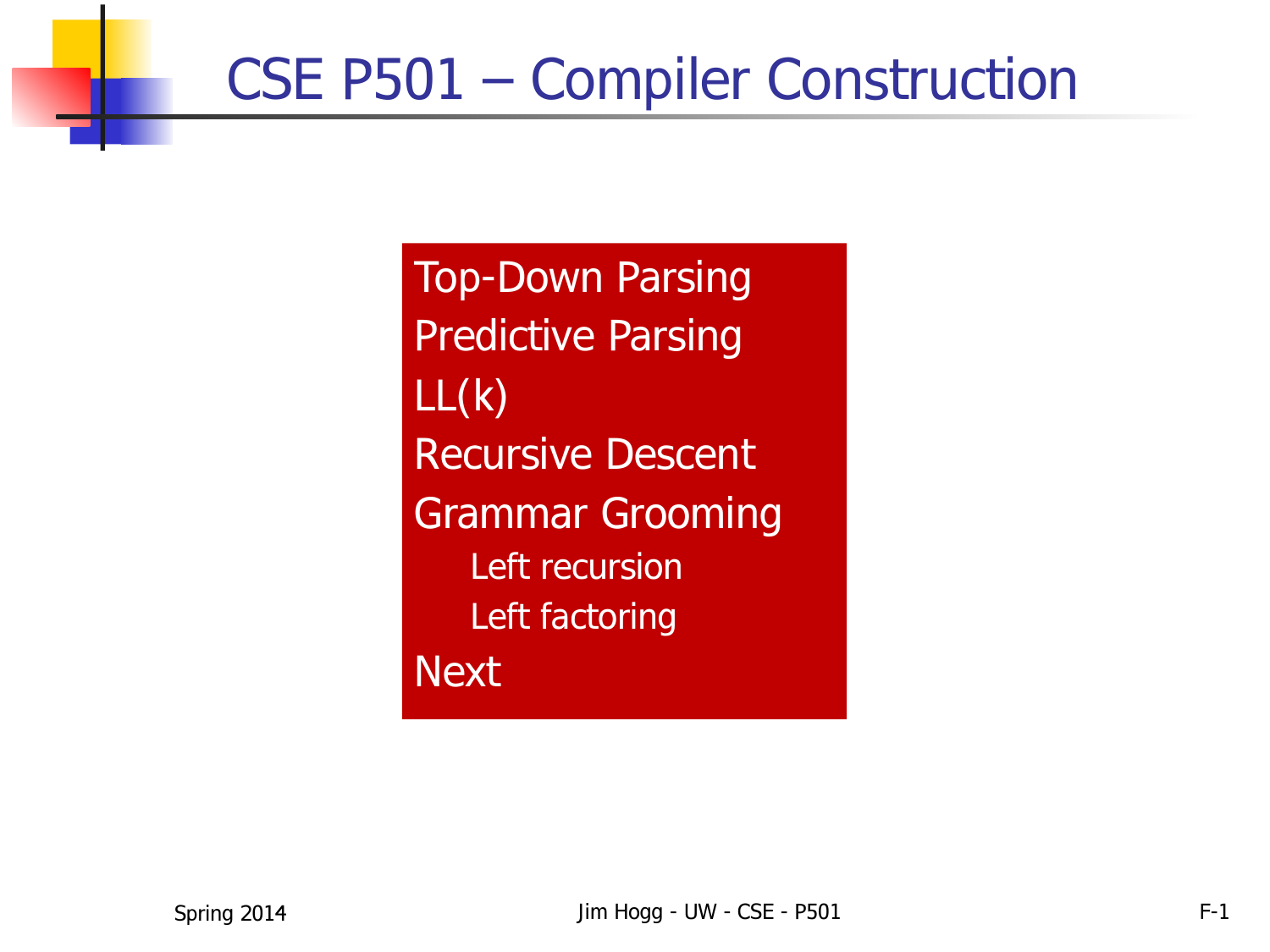

# CSE P501 – Compiler Construction
Top-Down Parsing
Predictive Parsing
LL(k)
Recursive Descent
Grammar Grooming
Left recursion
Left factoring
Next
Jim Hogg - UW - CSE - P501
F-1
Spring 2014